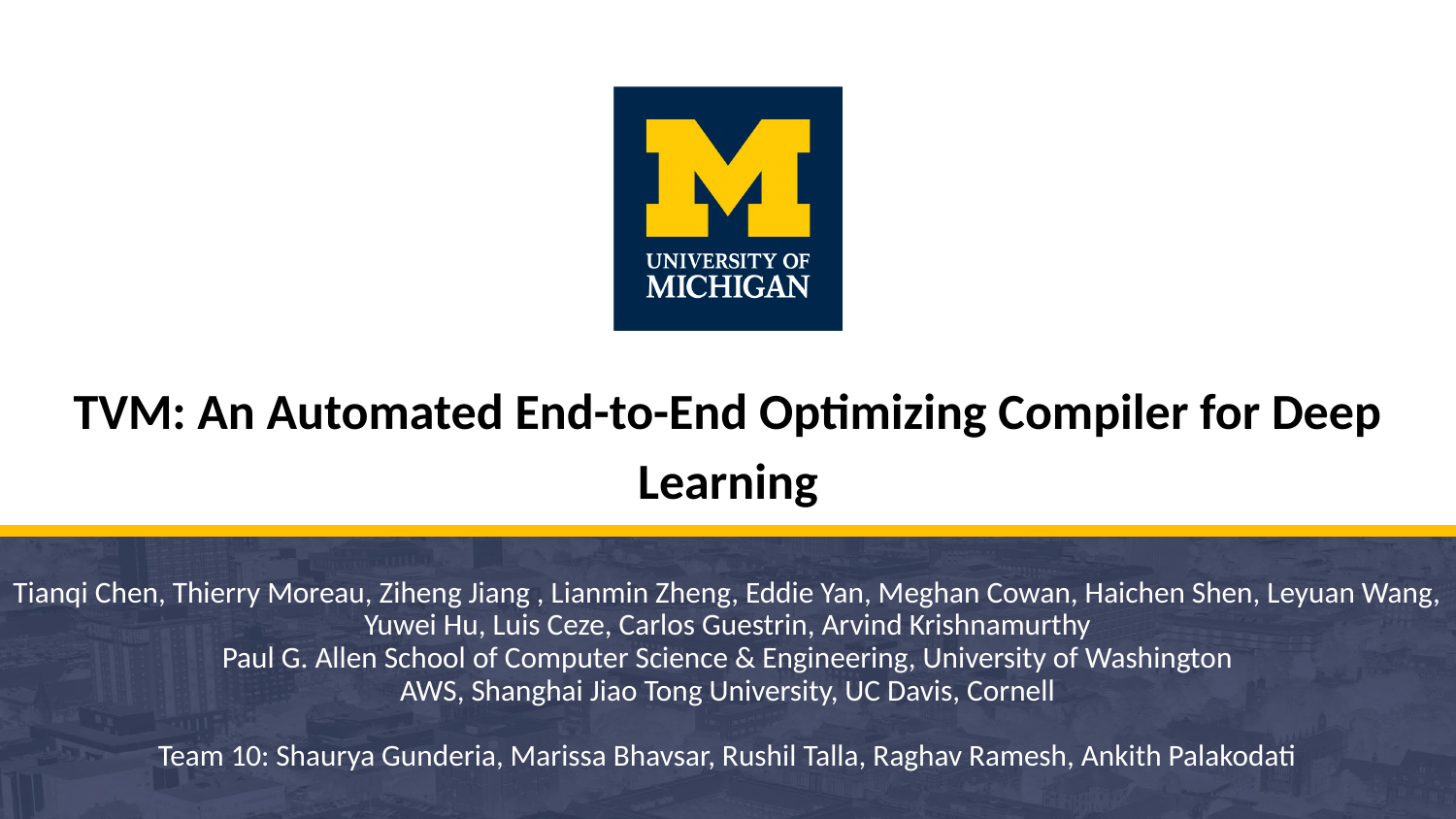

# TVM: An Automated End-to-End Optimizing Compiler for Deep Learning
Tianqi Chen, Thierry Moreau, Ziheng Jiang , Lianmin Zheng, Eddie Yan, Meghan Cowan, Haichen Shen, Leyuan Wang, Yuwei Hu, Luis Ceze, Carlos Guestrin, Arvind Krishnamurthy
Paul G. Allen School of Computer Science & Engineering, University of Washington
AWS, Shanghai Jiao Tong University, UC Davis, Cornell

Team 10: Shaurya Gunderia, Marissa Bhavsar, Rushil Talla, Raghav Ramesh, Ankith Palakodati